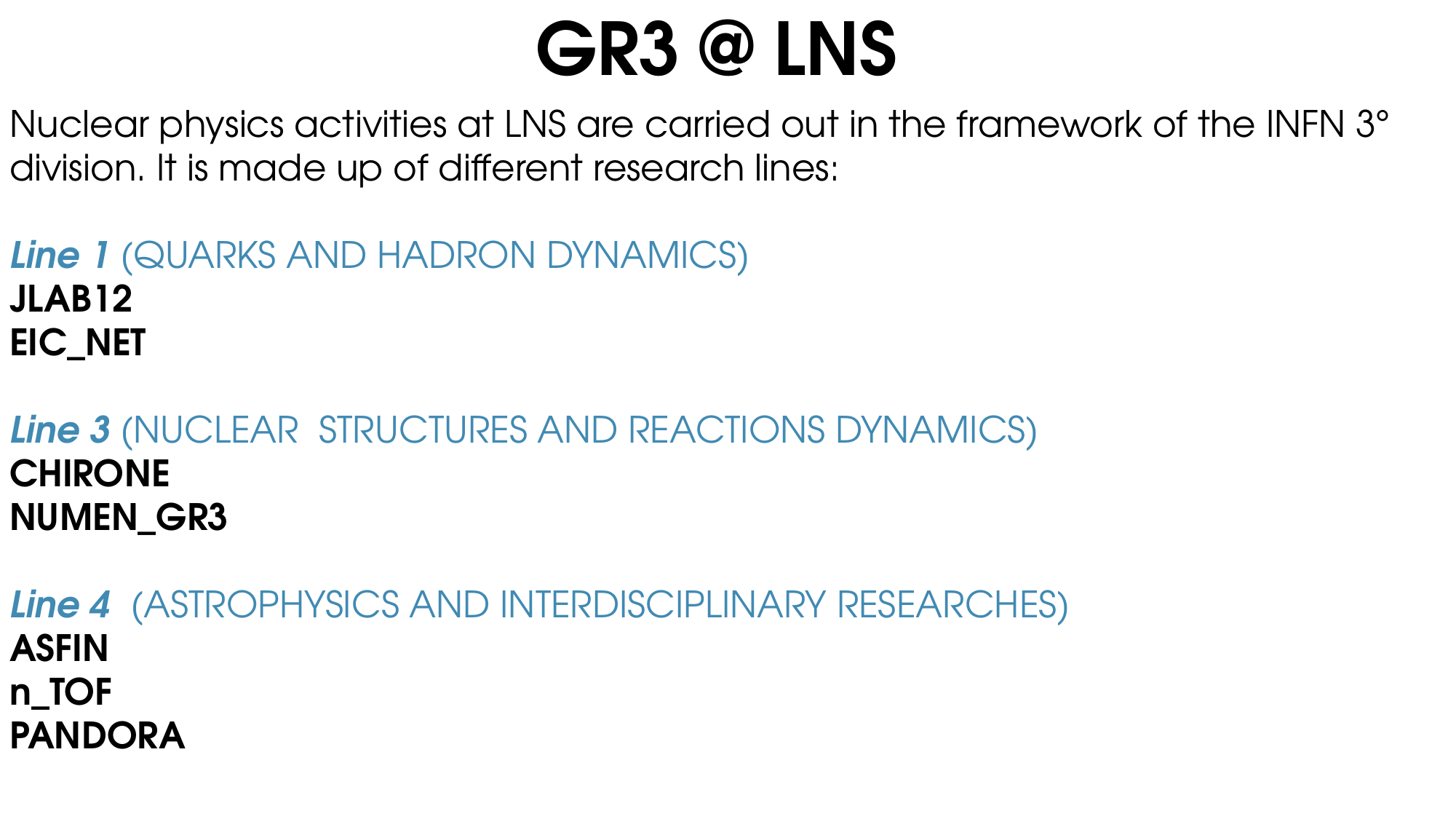

GR3 @ LNS
Nuclear physics activities at LNS are carried out in the framework of the INFN 3° division. It is made up of different research lines:

Line 1 (QUARKS AND HADRON DYNAMICS)
JLAB12
EIC_NET

Line 3 (NUCLEAR  STRUCTURES AND REACTIONS DYNAMICS)
CHIRONE
NUMEN_GR3

Line 4  (ASTROPHYSICS AND INTERDISCIPLINARY RESEARCHES)
ASFIN
n_TOF
PANDORA